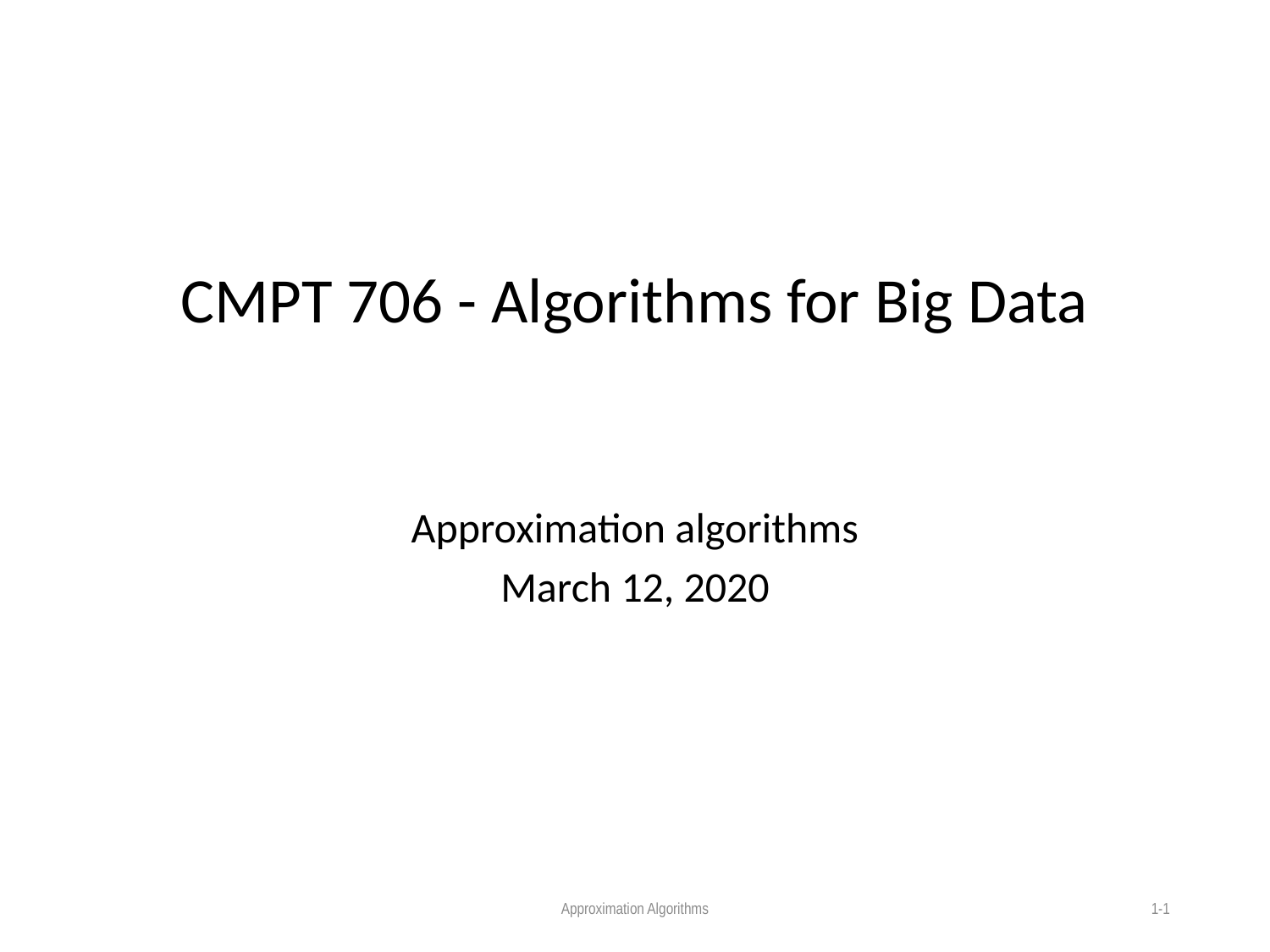

# CMPT 706 - Algorithms for Big Data
Approximation algorithms
March 12, 2020

Approximation Algorithms
1-1